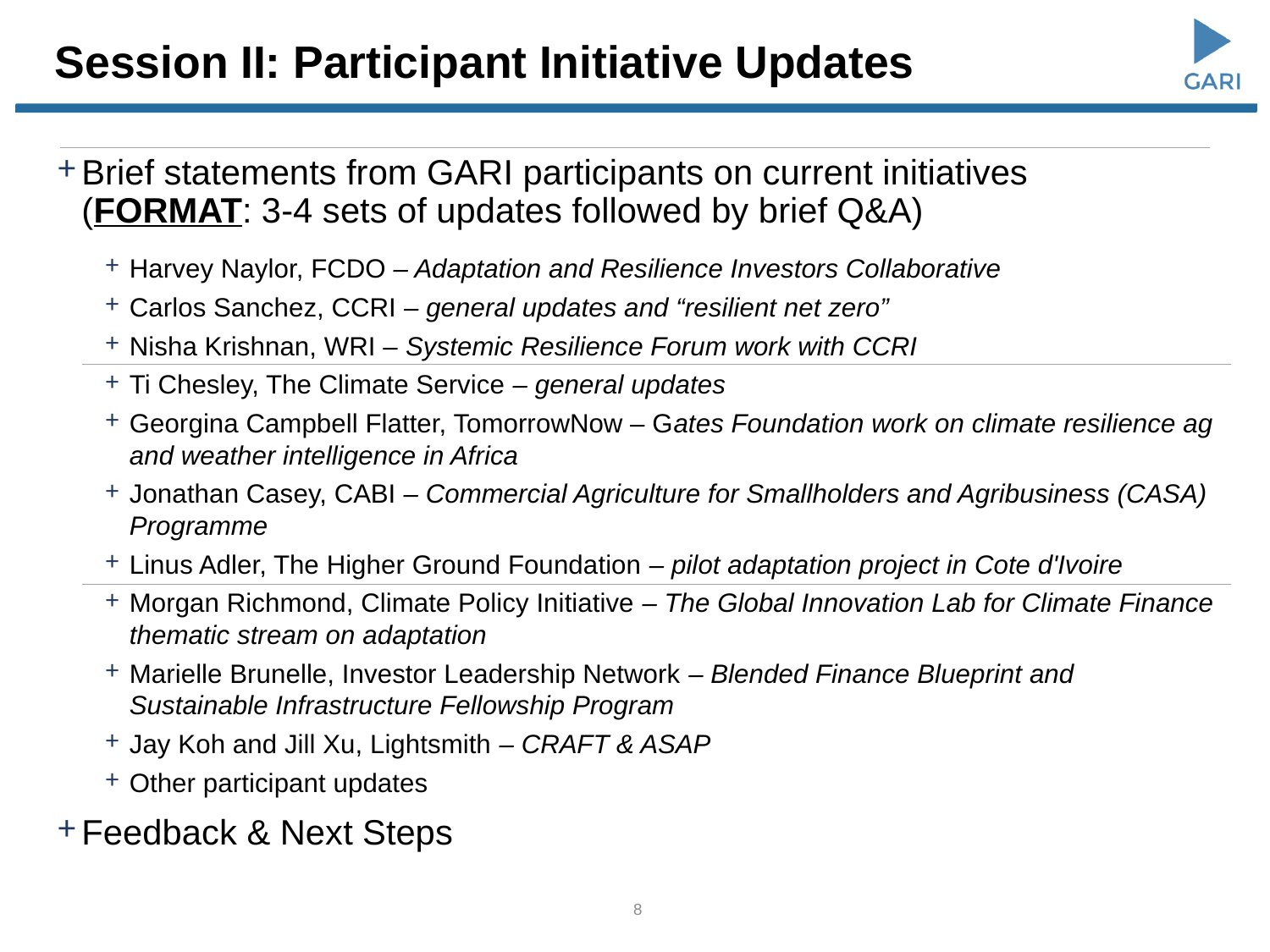

# Session II: Participant Initiative Updates
Brief statements from GARI participants on current initiatives
(FORMAT: 3-4 sets of updates followed by brief Q&A)
Harvey Naylor, FCDO – Adaptation and Resilience Investors Collaborative
Carlos Sanchez, CCRI – general updates and “resilient net zero”
Nisha Krishnan, WRI – Systemic Resilience Forum work with CCRI
Ti Chesley, The Climate Service – general updates
Georgina Campbell Flatter, TomorrowNow – Gates Foundation work on climate resilience ag and weather intelligence in Africa
Jonathan Casey, CABI – Commercial Agriculture for Smallholders and Agribusiness (CASA) Programme
Linus Adler, The Higher Ground Foundation – pilot adaptation project in Cote d'Ivoire
Morgan Richmond, Climate Policy Initiative – The Global Innovation Lab for Climate Finance thematic stream on adaptation
Marielle Brunelle, Investor Leadership Network – Blended Finance Blueprint and Sustainable Infrastructure Fellowship Program
Jay Koh and Jill Xu, Lightsmith – CRAFT & ASAP
Other participant updates
Feedback & Next Steps
8